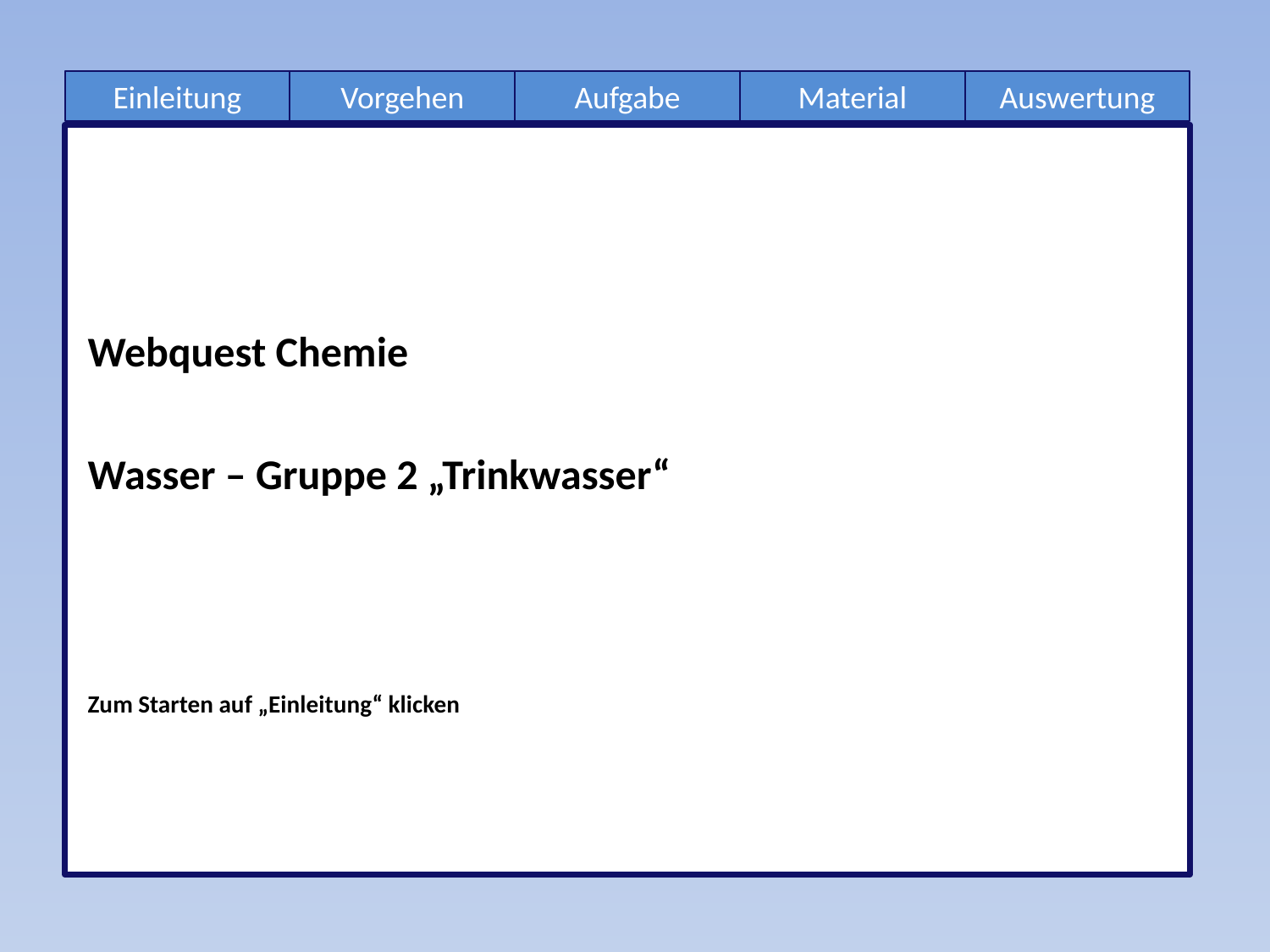

Webquest Chemie

Wasser – Gruppe 2 „Trinkwasser“

Zum Starten auf „Einleitung“ klicken